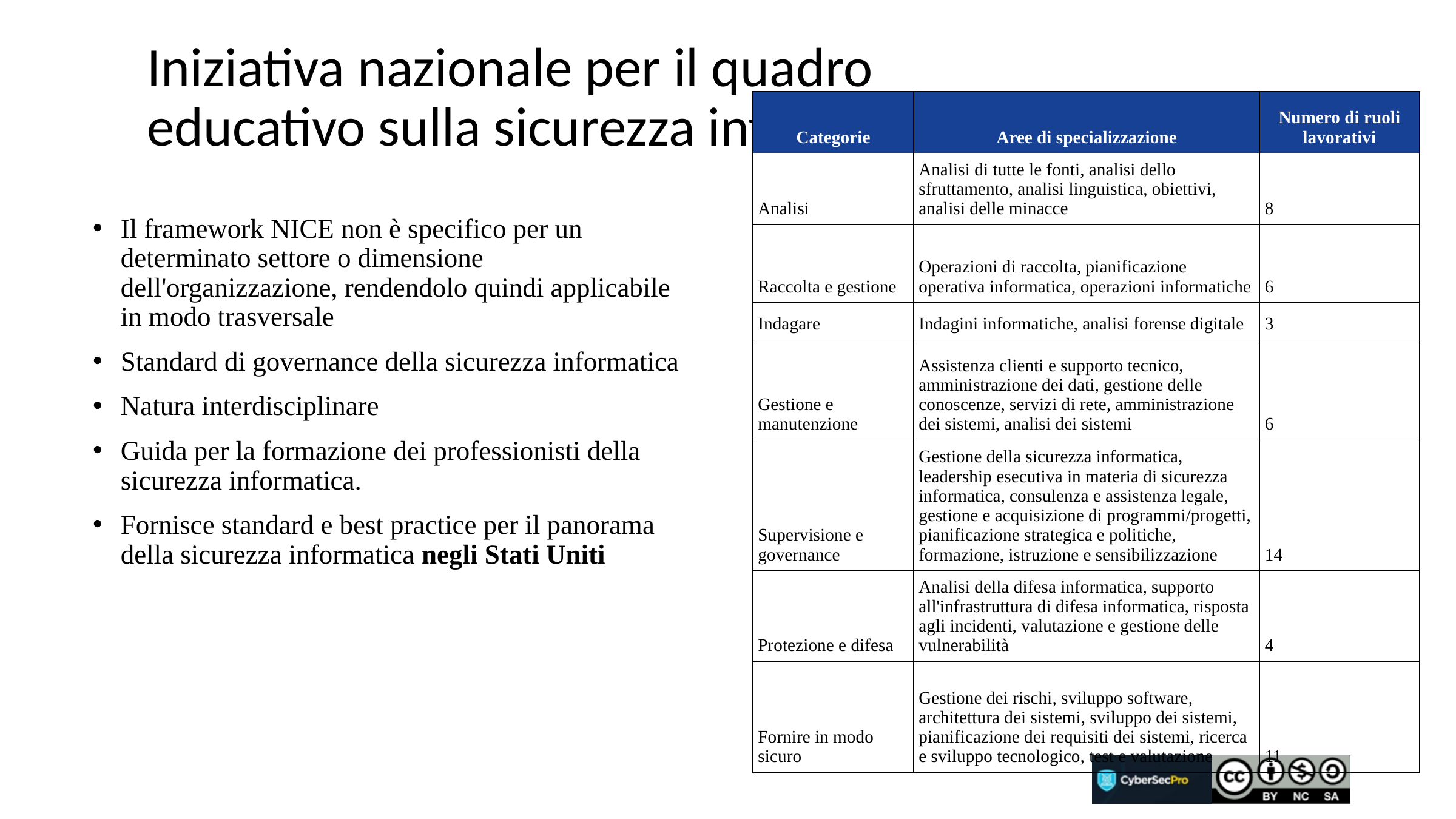

# Iniziativa nazionale per il quadro educativo sulla sicurezza informatica

| Categorie | Aree di specializzazione | Numero di ruoli lavorativi |
| --- | --- | --- |
| Analisi | Analisi di tutte le fonti, analisi dello sfruttamento, analisi linguistica, obiettivi, analisi delle minacce | 8 |
| Raccolta e gestione | Operazioni di raccolta, pianificazione operativa informatica, operazioni informatiche | 6 |
| Indagare | Indagini informatiche, analisi forense digitale | 3 |
| Gestione e manutenzione | Assistenza clienti e supporto tecnico, amministrazione dei dati, gestione delle conoscenze, servizi di rete, amministrazione dei sistemi, analisi dei sistemi | 6 |
| Supervisione e governance | Gestione della sicurezza informatica, leadership esecutiva in materia di sicurezza informatica, consulenza e assistenza legale, gestione e acquisizione di programmi/progetti, pianificazione strategica e politiche, formazione, istruzione e sensibilizzazione | 14 |
| Protezione e difesa | Analisi della difesa informatica, supporto all'infrastruttura di difesa informatica, risposta agli incidenti, valutazione e gestione delle vulnerabilità | 4 |
| Fornire in modo sicuro | Gestione dei rischi, sviluppo software, architettura dei sistemi, sviluppo dei sistemi, pianificazione dei requisiti dei sistemi, ricerca e sviluppo tecnologico, test e valutazione | 11 |
Il framework NICE non è specifico per un determinato settore o dimensione dell'organizzazione, rendendolo quindi applicabile in modo trasversale
Standard di governance della sicurezza informatica
Natura interdisciplinare
Guida per la formazione dei professionisti della sicurezza informatica.
Fornisce standard e best practice per il panorama della sicurezza informatica negli Stati Uniti